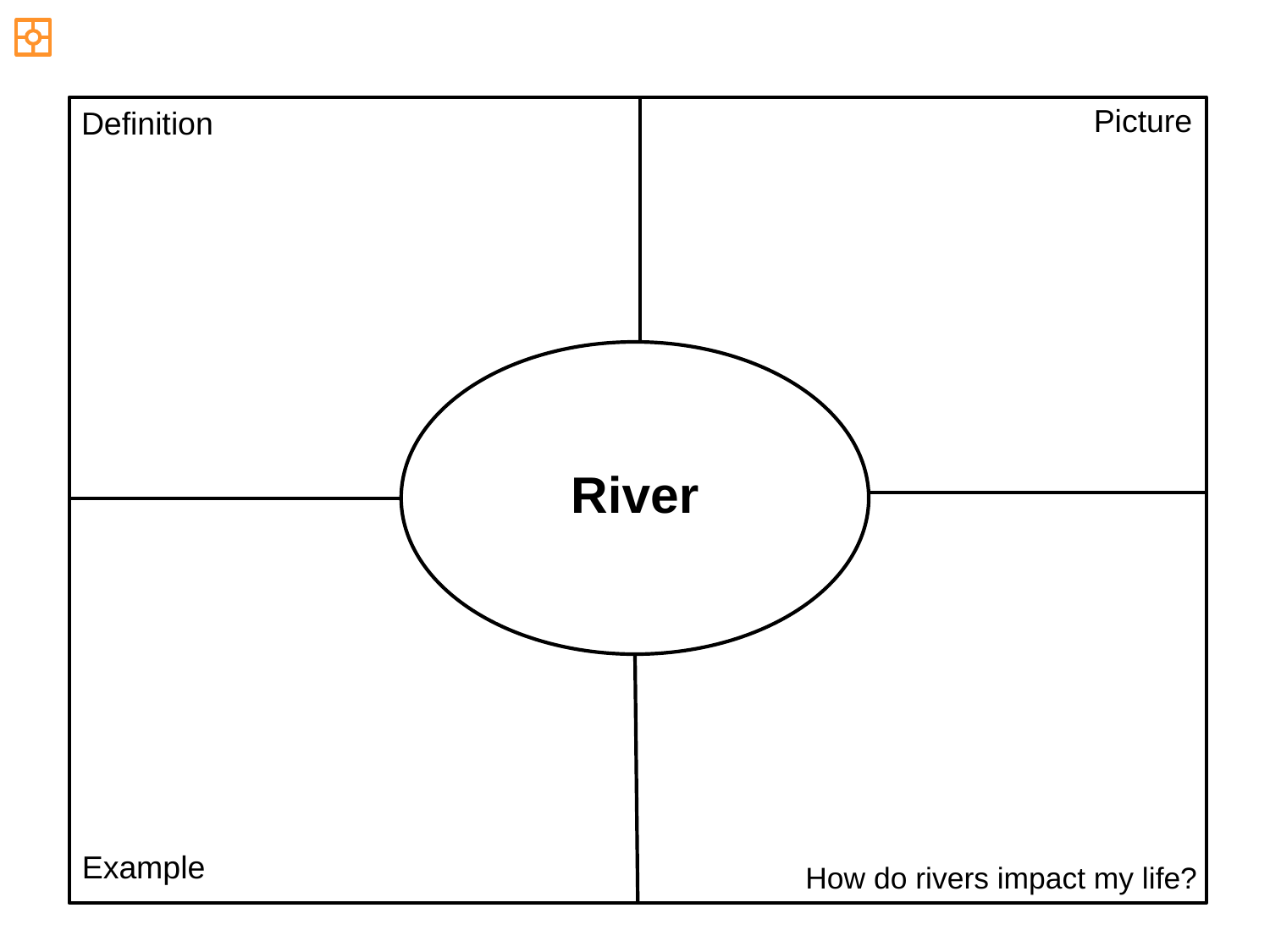

Picture

Definition

River
Example
How do rivers impact my life?